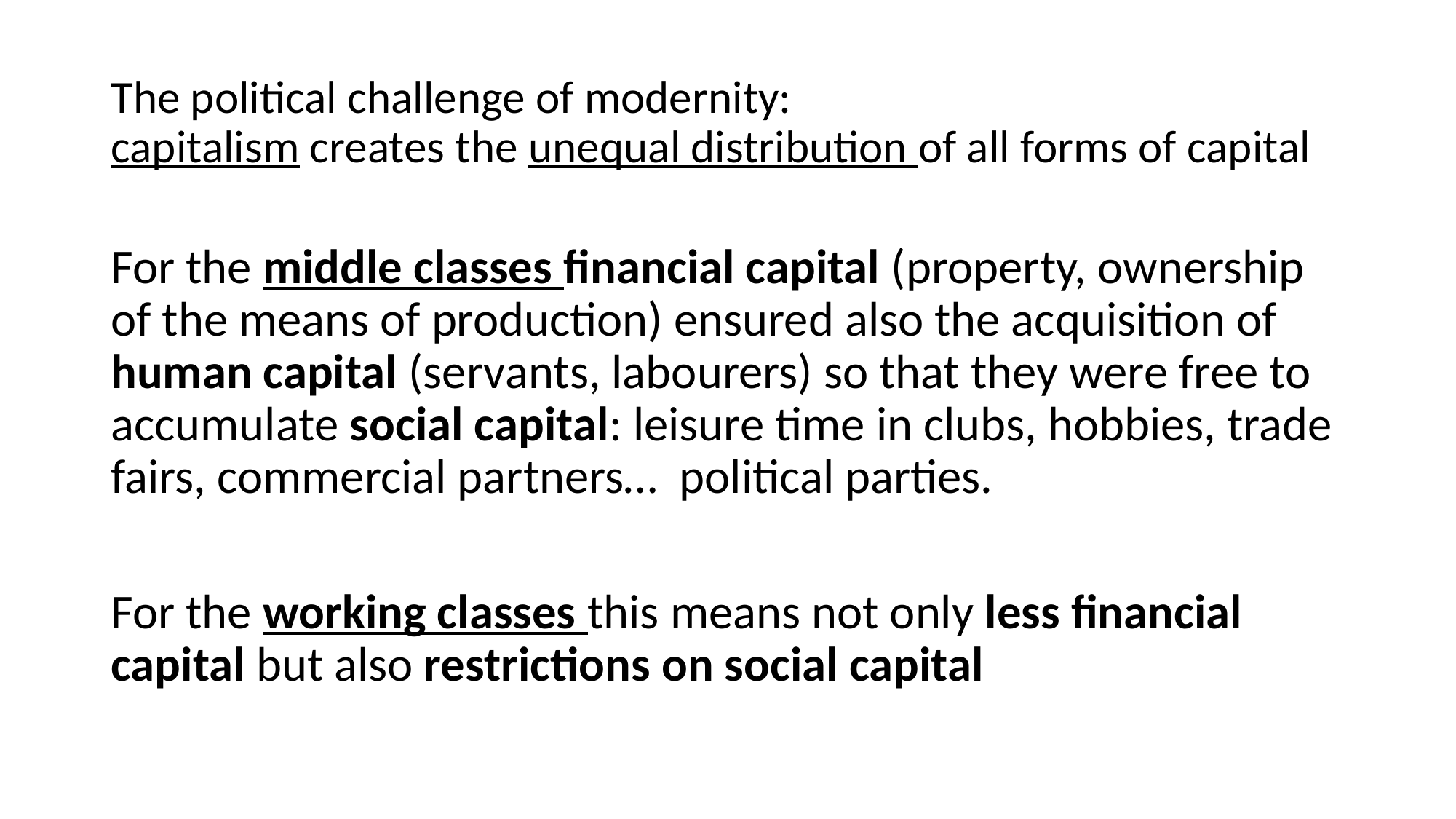

# The political challenge of modernity: capitalism creates the unequal distribution of all forms of capital
For the middle classes financial capital (property, ownership of the means of production) ensured also the acquisition of human capital (servants, labourers) so that they were free to accumulate social capital: leisure time in clubs, hobbies, trade fairs, commercial partners…  political parties.

For the working classes this means not only less financial capital but also restrictions on social capital